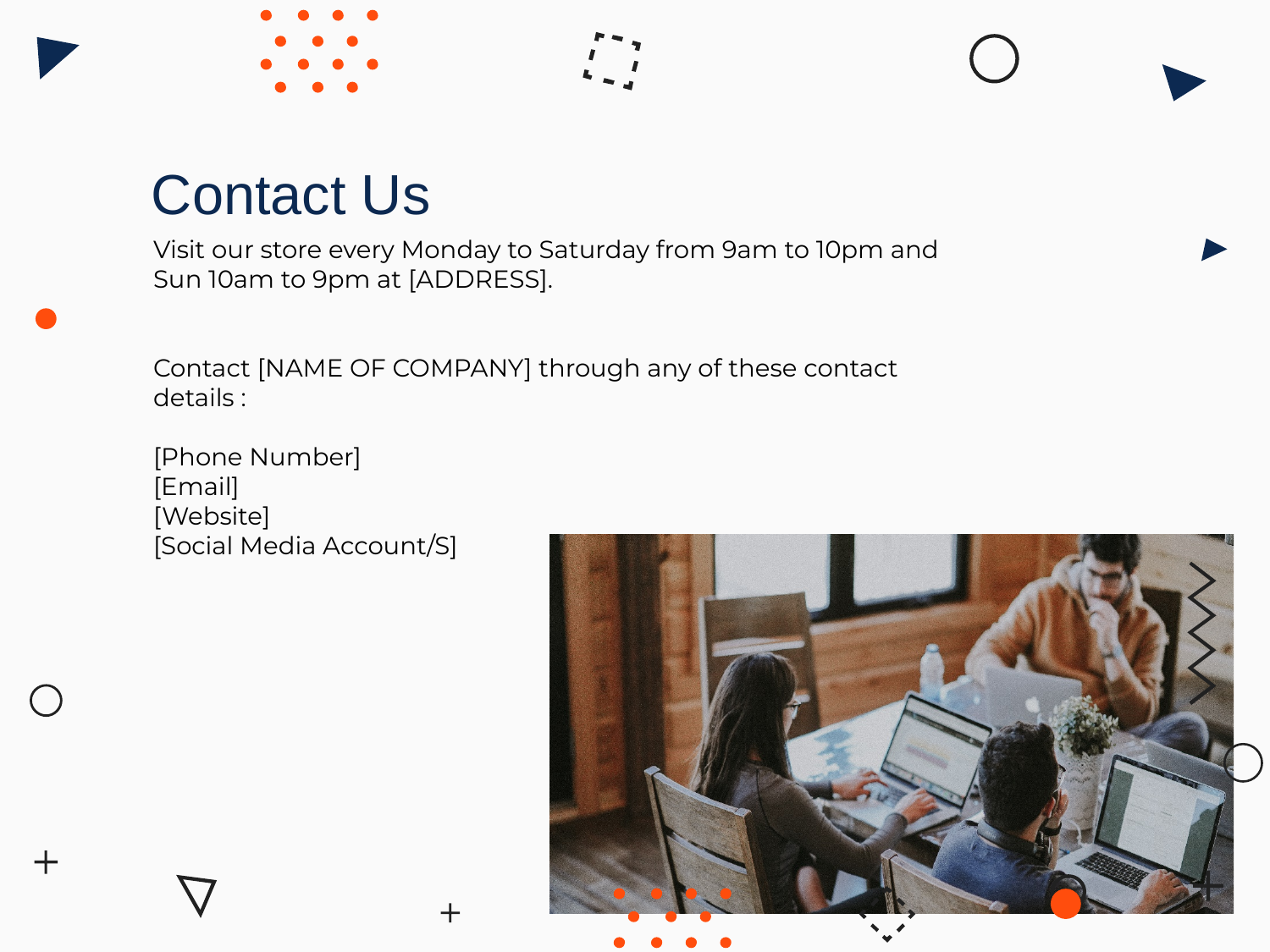

Contact Us
Visit our store every Monday to Saturday from 9am to 10pm and Sun 10am to 9pm at [ADDRESS].
Contact [NAME OF COMPANY] through any of these contact details :
[Phone Number]
[Email]
[Website]
[Social Media Account/S]